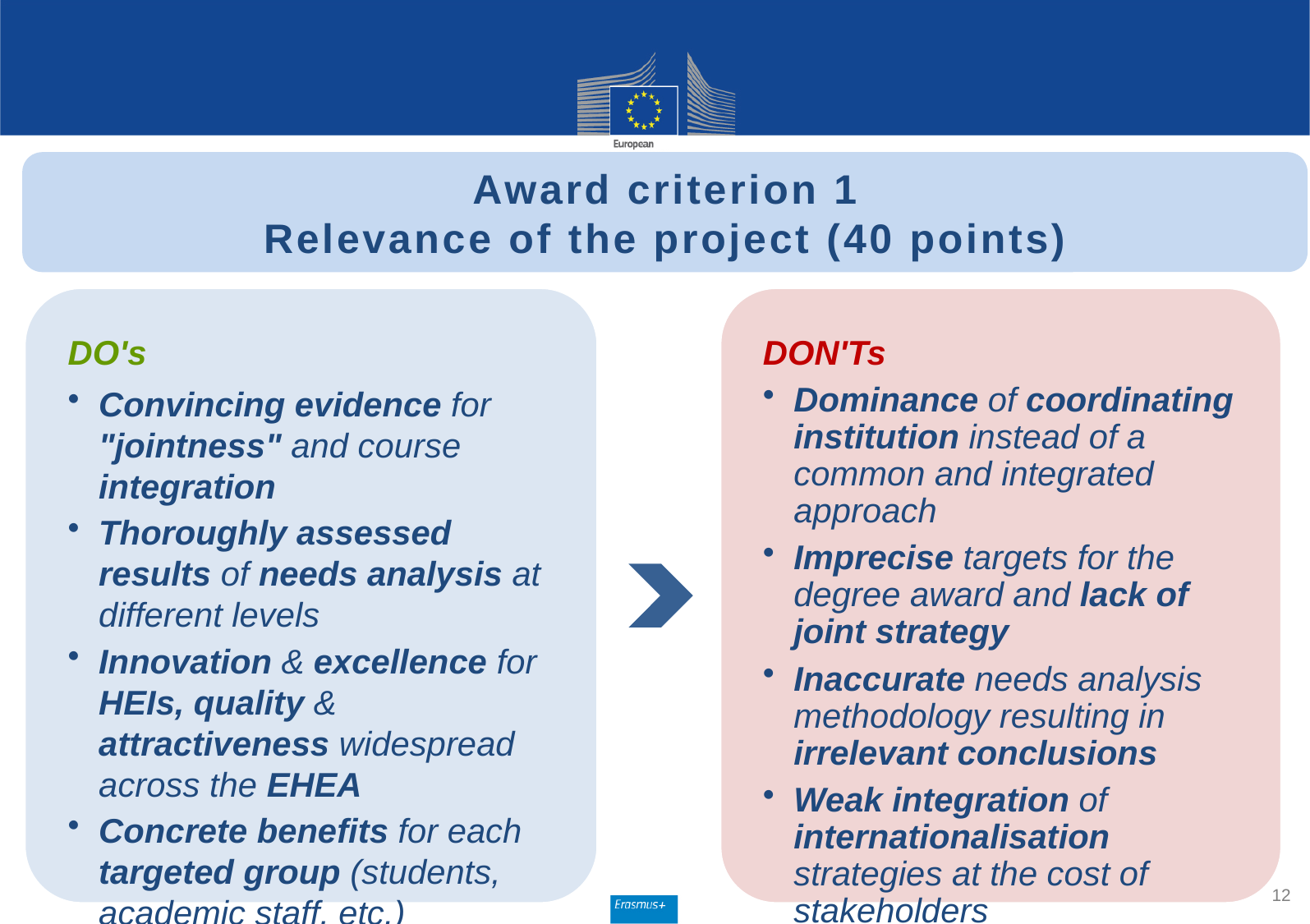

Award criterion 1
Relevance of the project (40 points)
DO's
Convincing evidence for "jointness" and course integration
Thoroughly assessed results of needs analysis at different levels
Innovation & excellence for HEIs, quality & attractiveness widespread across the EHEA
Concrete benefits for each targeted group (students, academic staff, etc.)

DON'Ts
Dominance of coordinating institution instead of a common and integrated approach
Imprecise targets for the degree award and lack of joint strategy
Inaccurate needs analysis methodology resulting in irrelevant conclusions
Weak integration of internationalisation strategies at the cost of stakeholders
12